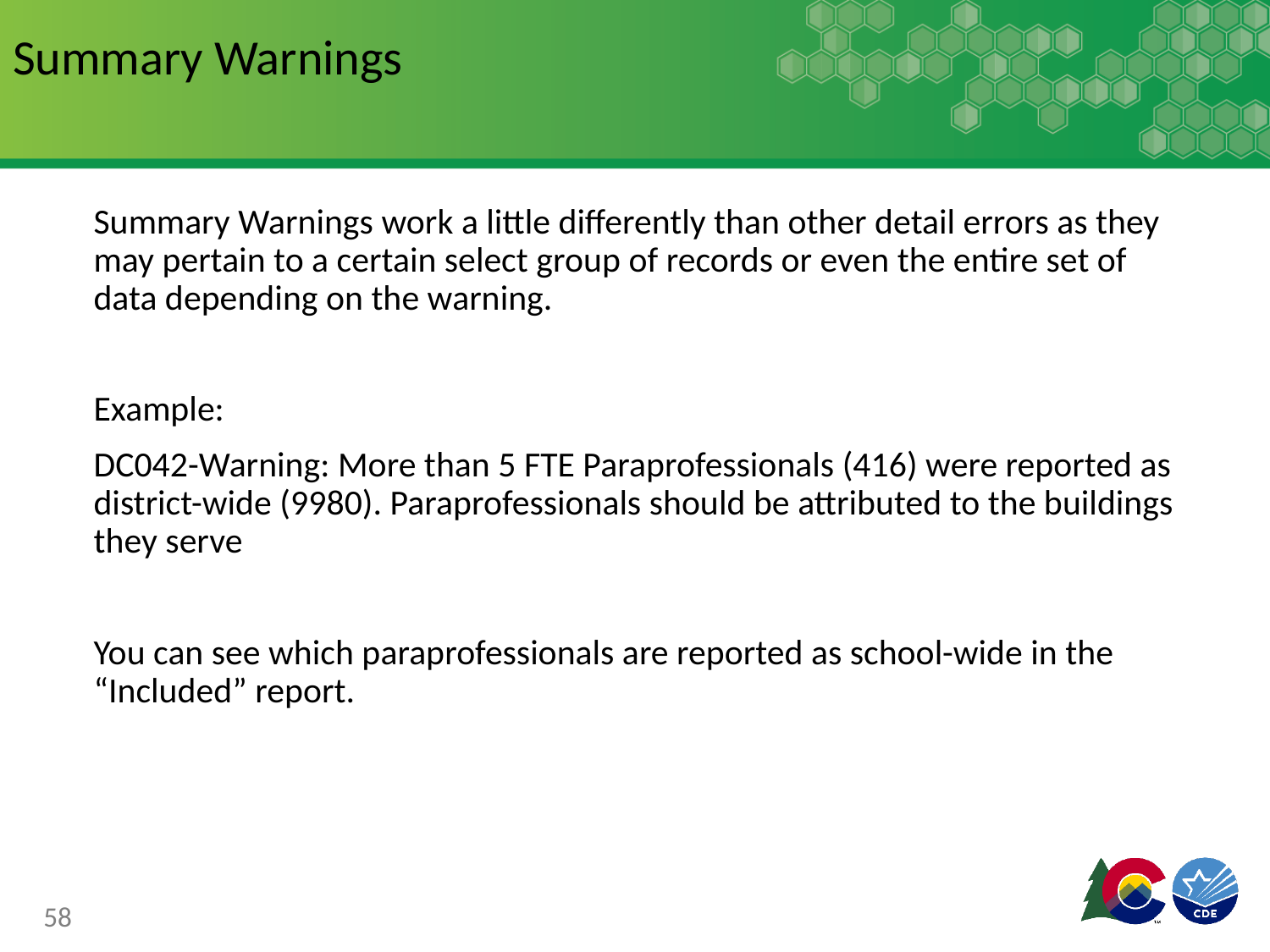

Summary Warnings
Summary Warnings work a little differently than other detail errors as they may pertain to a certain select group of records or even the entire set of data depending on the warning.

Example:
DC042-Warning: More than 5 FTE Paraprofessionals (416) were reported as district-wide (9980). Paraprofessionals should be attributed to the buildings they serve

You can see which paraprofessionals are reported as school-wide in the “Included” report.
58